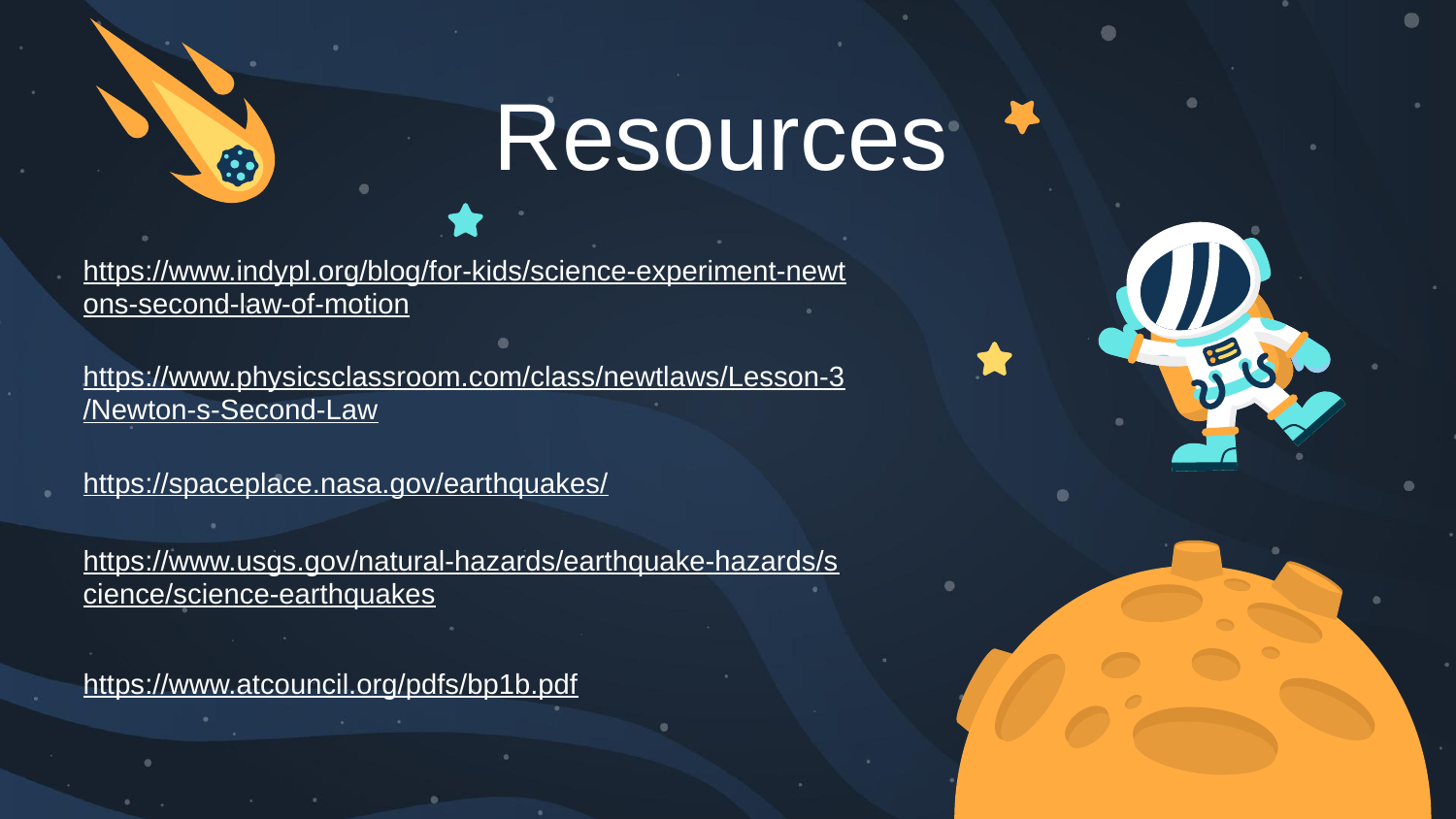

# Resources

https://www.indypl.org/blog/for-kids/science-experiment-newtons-second-law-of-motion

https://www.physicsclassroom.com/class/newtlaws/Lesson-3/Newton-s-Second-Law

https://spaceplace.nasa.gov/earthquakes/

https://www.usgs.gov/natural-hazards/earthquake-hazards/science/science-earthquakes

https://www.atcouncil.org/pdfs/bp1b.pdf